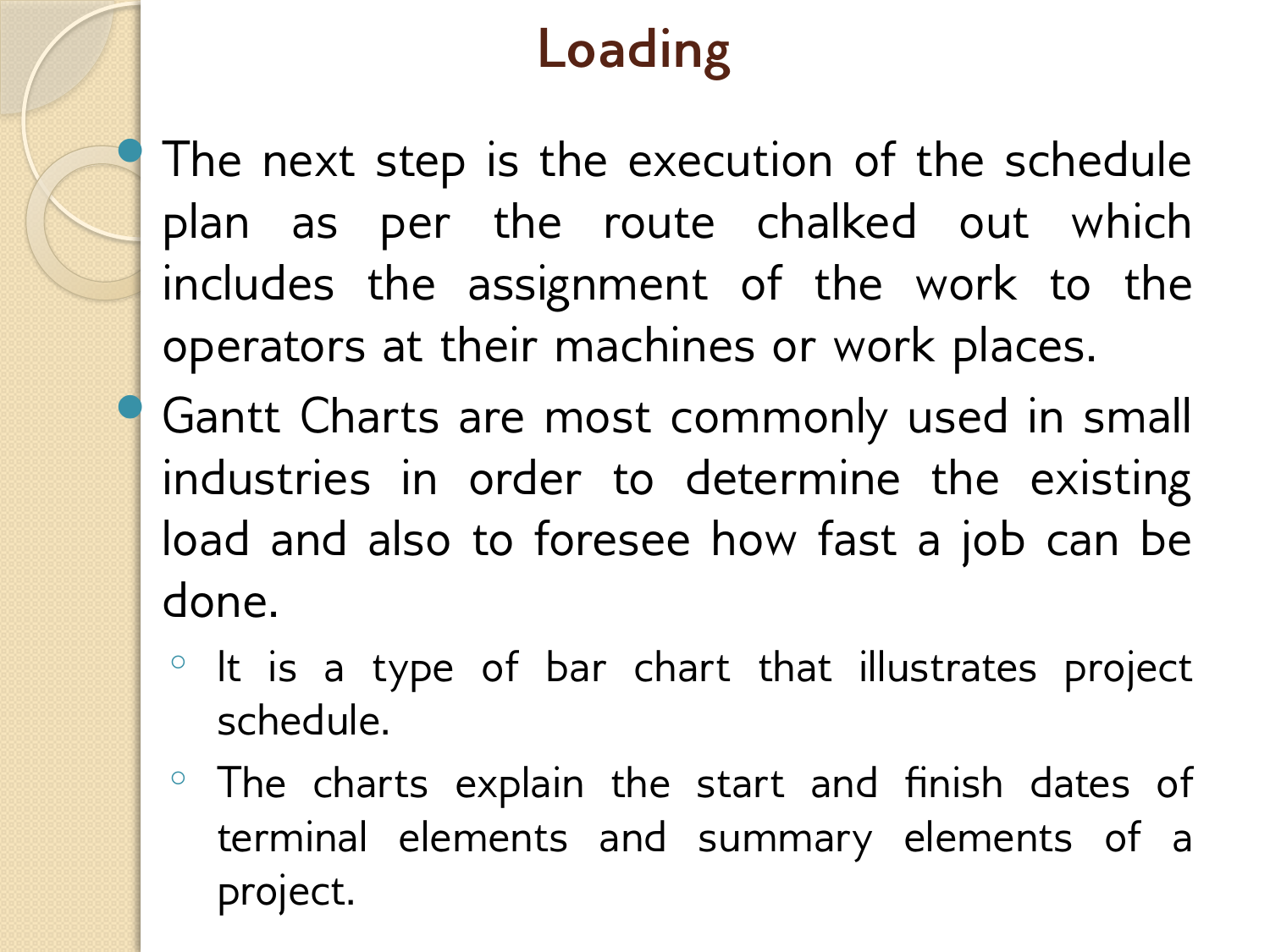

# Loading
The next step is the execution of the schedule plan as per the route chalked out which includes the assignment of the work to the operators at their machines or work places.
Gantt Charts are most commonly used in small industries in order to determine the existing load and also to foresee how fast a job can be done.
It is a type of bar chart that illustrates project schedule.
The charts explain the start and finish dates of terminal elements and summary elements of a project.